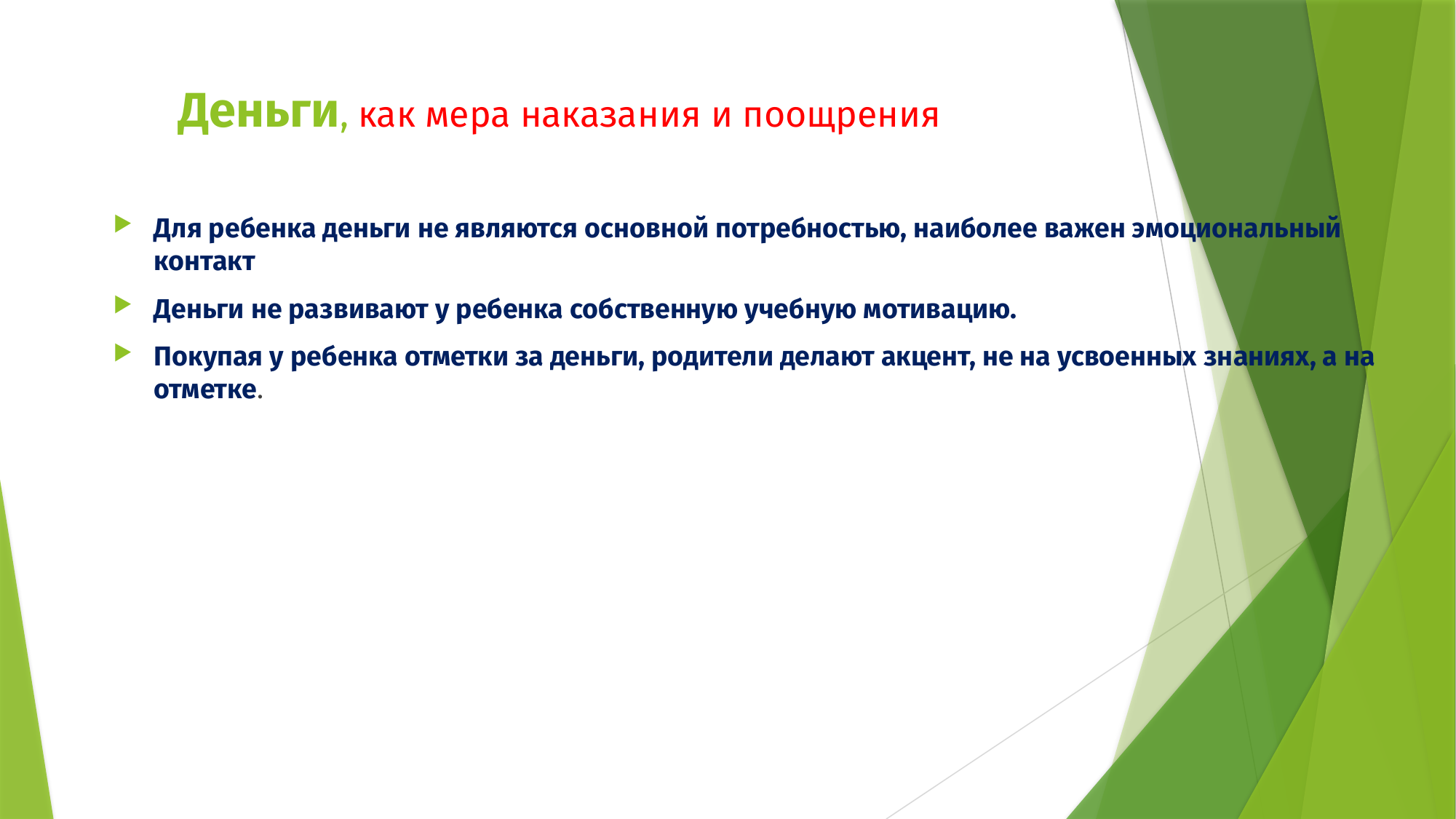

# Деньги, как мера наказания и поощрения
Для ребенка деньги не являются основной потребностью, наиболее важен эмоциональный контакт
Деньги не развивают у ребенка собственную учебную мотивацию.
Покупая у ребенка отметки за деньги, родители делают акцент, не на усвоенных знаниях, а на отметке.